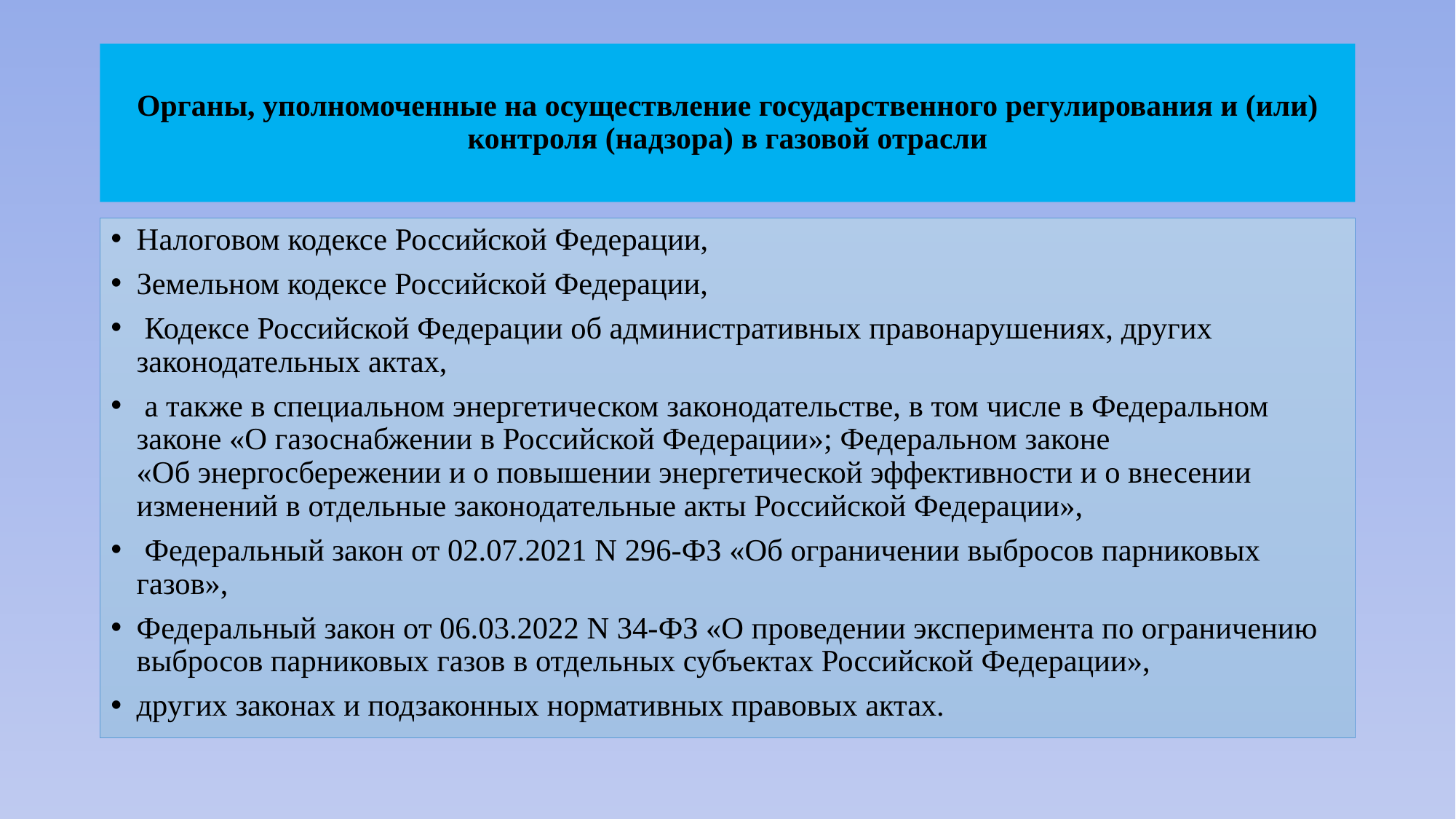

# Органы, уполномоченные на осуществление государственного регулирования и (или) контроля (надзора) в газовой отрасли
Налоговом кодексе Российской Федерации,
Земельном кодексе Российской Федерации,
 Кодексе Российской Федерации об административных правонарушениях, других законодательных актах,
 а также в специальном энергетическом законодательстве, в том числе в Федеральном законе «О газоснабжении в Российской Федерации»; Федеральном законе «Об энергосбережении и о повышении энергетической эффективности и о внесении изменений в отдельные законодательные акты Российской Федерации»,
 Федеральный закон от 02.07.2021 N 296-ФЗ «Об ограничении выбросов парниковых газов»,
Федеральный закон от 06.03.2022 N 34-ФЗ «О проведении эксперимента по ограничению выбросов парниковых газов в отдельных субъектах Российской Федерации»,
других законах и подзаконных нормативных правовых актах.